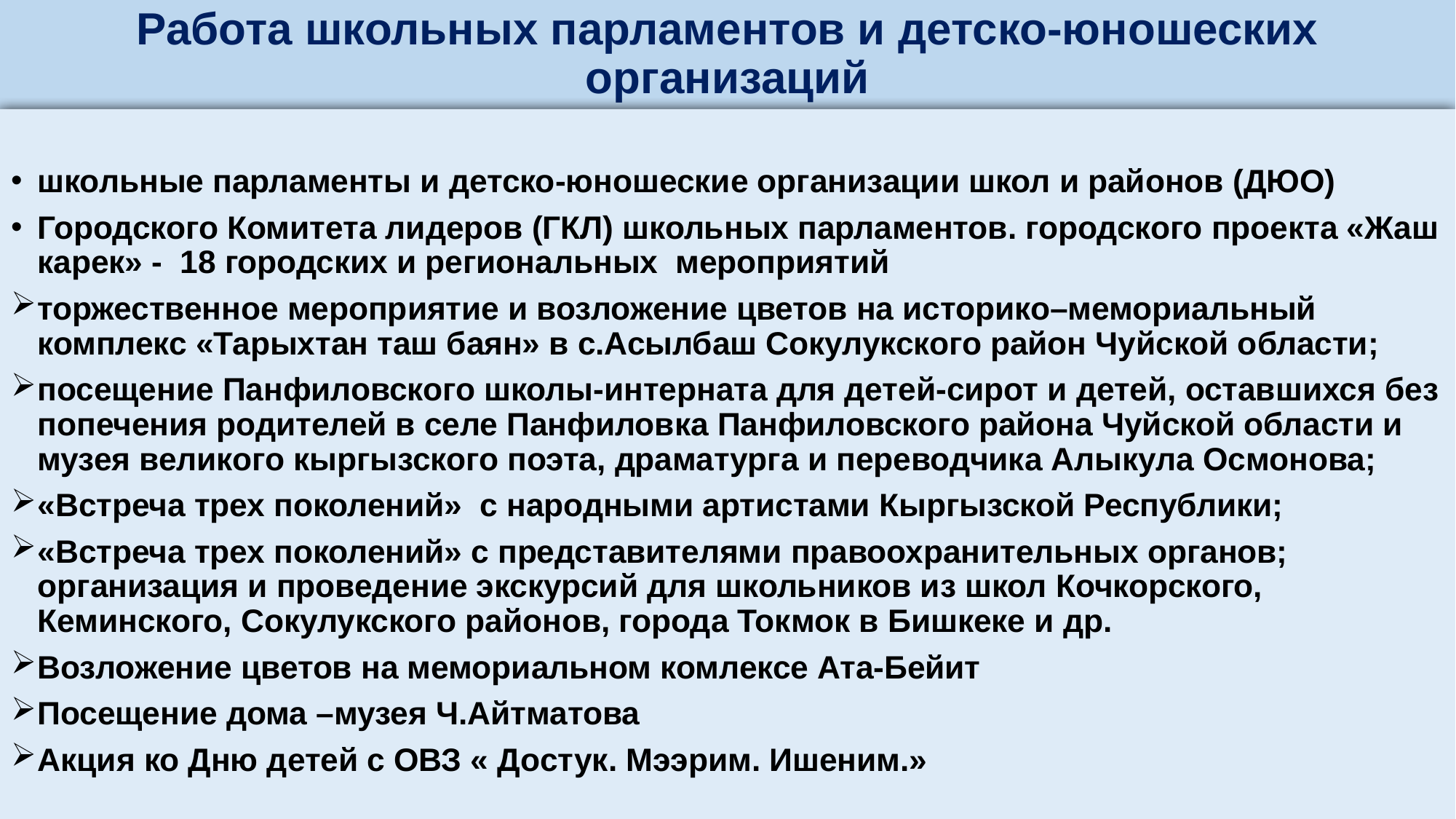

# Работа школьных парламентов и детско-юношеских организаций

школьные парламенты и детско-юношеские организации школ и районов (ДЮО)
Городского Комитета лидеров (ГКЛ) школьных парламентов. городского проекта «Жаш карек» -  18 городских и региональных  мероприятий
торжественное мероприятие и возложение цветов на историко–мемориальный комплекс «Тарыхтан таш баян» в с.Асылбаш Сокулукского район Чуйской области;
посещение Панфиловского школы-интерната для детей-сирот и детей, оставшихся без попечения родителей в селе Панфиловка Панфиловского района Чуйской области и музея великого кыргызского поэта, драматурга и переводчика Алыкула Осмонова;
«Встреча трех поколений»  с народными артистами Кыргызской Республики;
«Встреча трех поколений» с представителями правоохранительных органов; организация и проведение экскурсий для школьников из школ Кочкорского, Кеминского, Сокулукского районов, города Токмок в Бишкеке и др.
Возложение цветов на мемориальном комлексе Ата-Бейит
Посещение дома –музея Ч.Айтматова
Акция ко Дню детей с ОВЗ « Достук. Мээрим. Ишеним.»